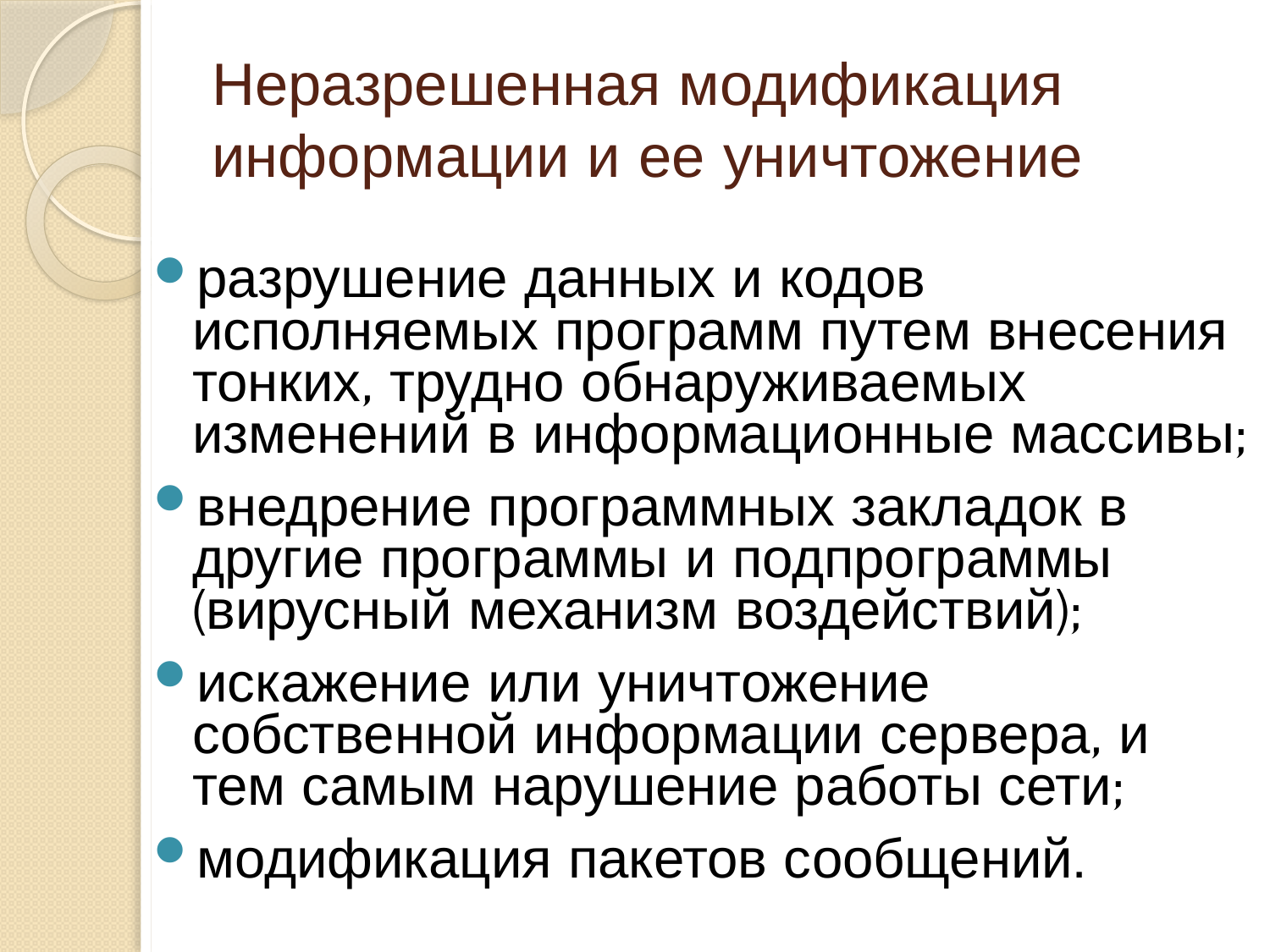

# Неразрешенная модификация информации и ее уничтожение
разрушение данных и кодов исполняемых программ путем внесения тонких, трудно обнаруживаемых изменений в информационные массивы;
внедрение программных закладок в другие программы и подпрограммы (вирусный механизм воздействий);
искажение или уничтожение собственной информации сервера, и тем самым нарушение работы сети;
модификация пакетов сообщений.